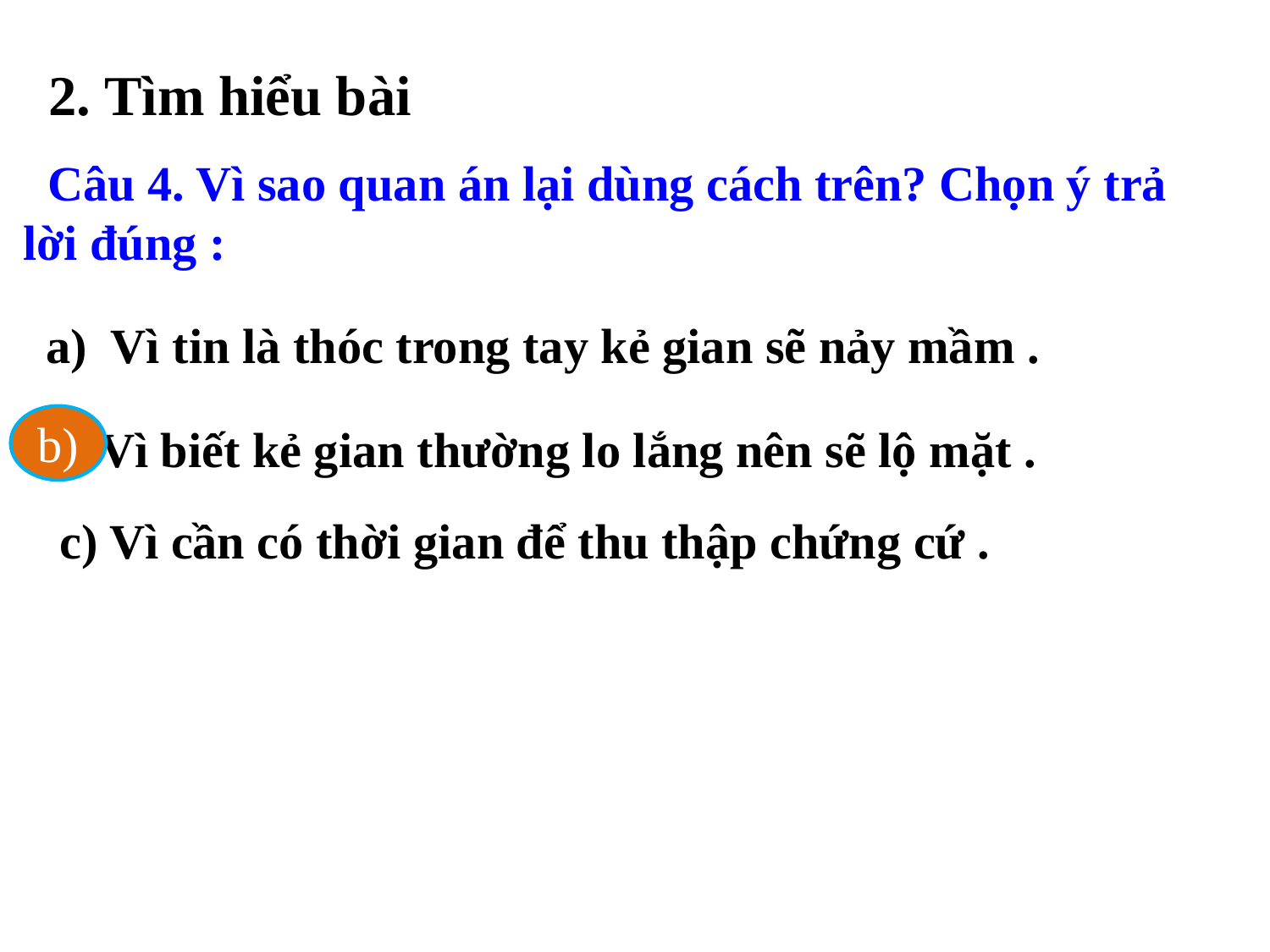

2. Tìm hiểu bài
  Câu 4. Vì sao quan án lại dùng cách trên? Chọn ý trả lời đúng :
 a)  Vì tin là thóc trong tay kẻ gian sẽ nảy mầm .
b)
 b) Vì biết kẻ gian thường lo lắng nên sẽ lộ mặt .
 c) Vì cần có thời gian để thu thập chứng cứ .